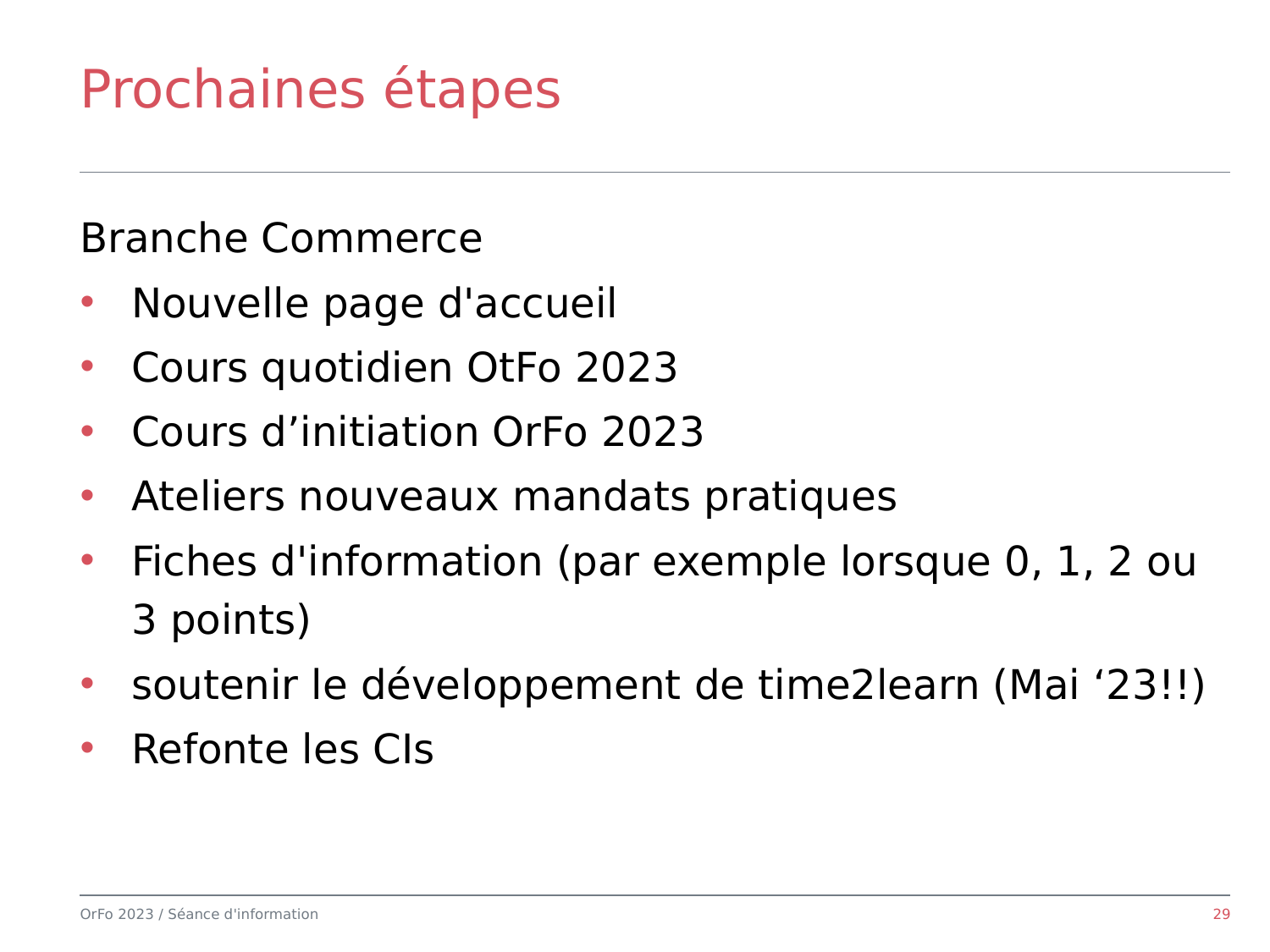

# Prochaines étapes
Branche Commerce
Nouvelle page d'accueil
Cours quotidien OtFo 2023
Cours d’initiation OrFo 2023
Ateliers nouveaux mandats pratiques
Fiches d'information (par exemple lorsque 0, 1, 2 ou 3 points)
soutenir le développement de time2learn (Mai ‘23!!)
Refonte les CIs

29
OrFo 2023 / Séance d'information